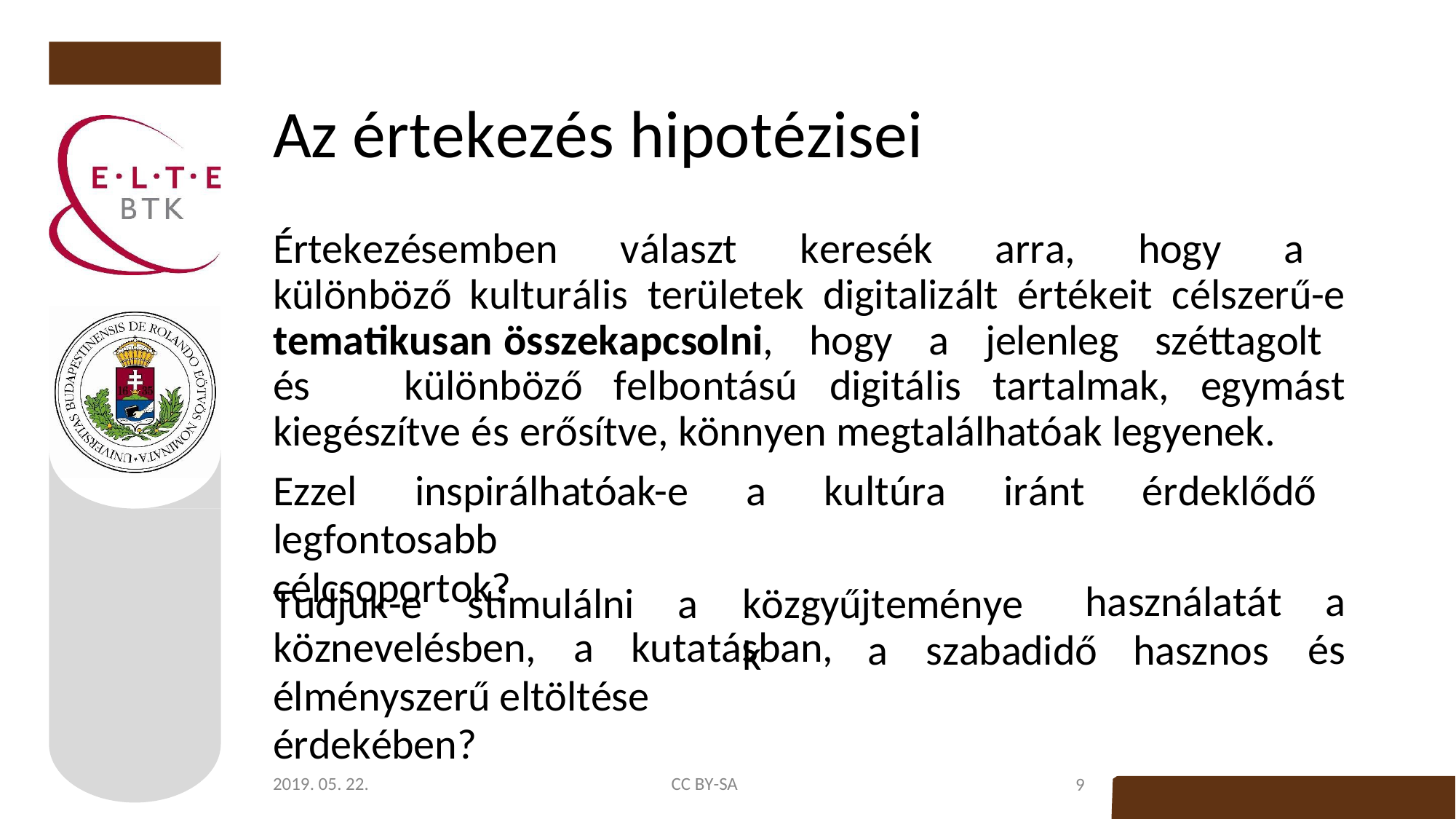

# Az értekezés hipotézisei
Értekezésemben   választ   keresék   arra,   hogy   a   különböző kulturális területek digitalizált értékeit célszerű-e tematikusan összekapcsolni,   hogy   a   jelenleg   széttagolt   és   különböző felbontású digitális tartalmak, egymást kiegészítve és erősítve, könnyen megtalálhatóak legyenek.
Ezzel  inspirálhatóak-e  a  kultúra  iránt  érdeklődő  legfontosabb
célcsoportok?
Tudjuk-e	stimulálni
a
közgyűjtemények
használatát	a
és
köznevelésben,	a	kutatásban,
élményszerű eltöltése érdekében?
a	szabadidő
hasznos
2019. 05. 22.
CC BY-SA
9